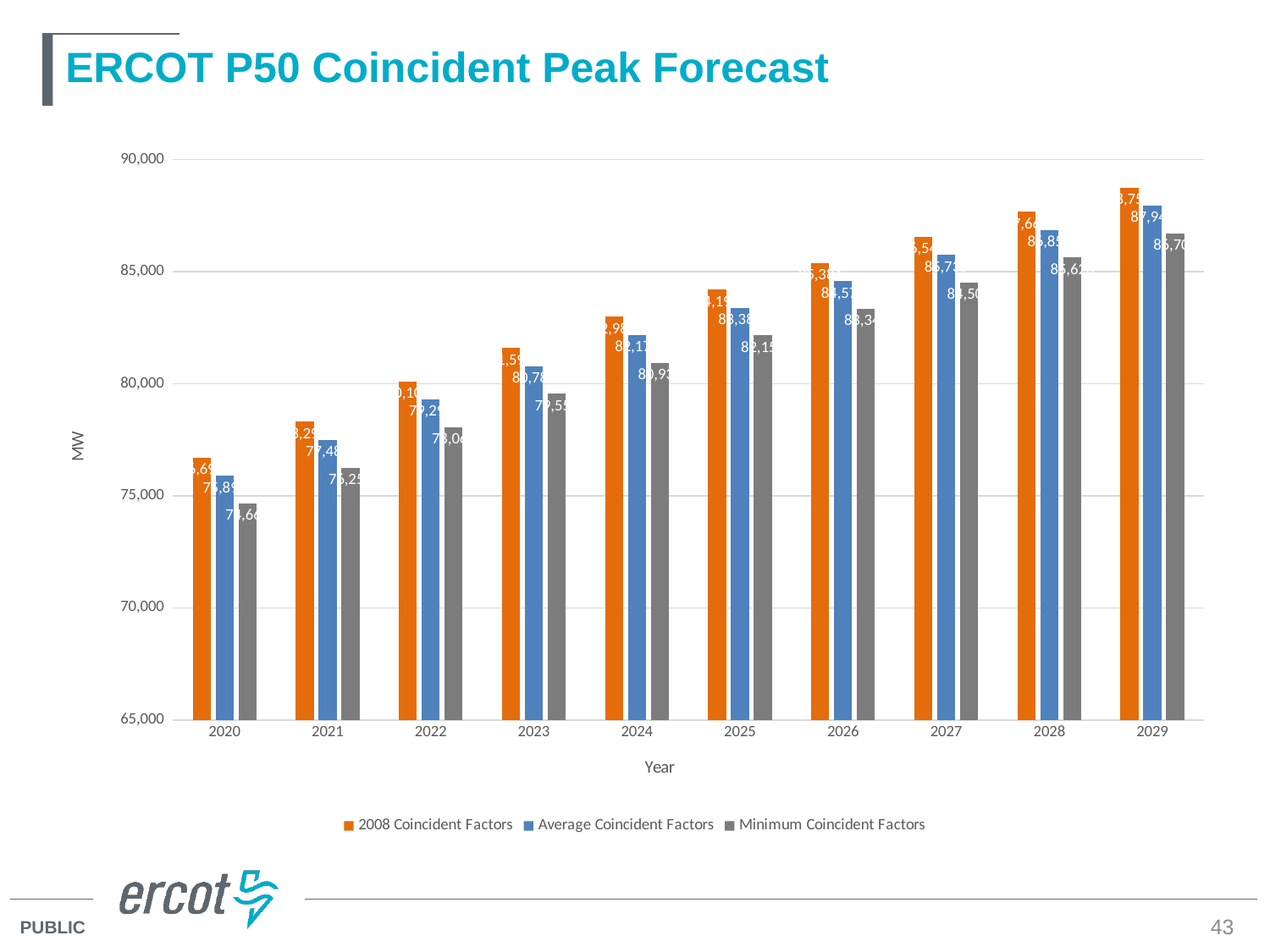

# ERCOT P50 Coincident Peak Forecast

### Chart

| Category | 2008 Coincident Factors | Average Coincident Factors | Minimum Coincident Factors |
|---|---|---|---|
| 2020 | 76695.56895002452 | 75890.51060523656 | 74660.3714232314 |
| 2021 | 78298.66660612474 | 77488.03813707684 | 76253.33449699609 |
| 2022 | 80107.59128694862 | 79297.57117779841 | 78063.68582986234 |
| 2023 | 81593.2603380309 | 80783.50490991728 | 79550.25538183615 |
| 2024 | 82982.09874732692 | 82172.05672774893 | 80939.25482148757 |
| 2025 | 84193.3419649049 | 83382.865925137 | 82150.31988672288 |
| 2026 | 85383.93374860083 | 84573.09826007384 | 83340.8902224057 |
| 2027 | 86546.20760813914 | 85735.07267402731 | 84503.28272490503 |
| 2028 | 87668.37324609212 | 86856.90880373427 | 85625.53661978066 |
| 2029 | 88751.31668931071 | 87939.58151587947 | 86708.58756541637 |
43